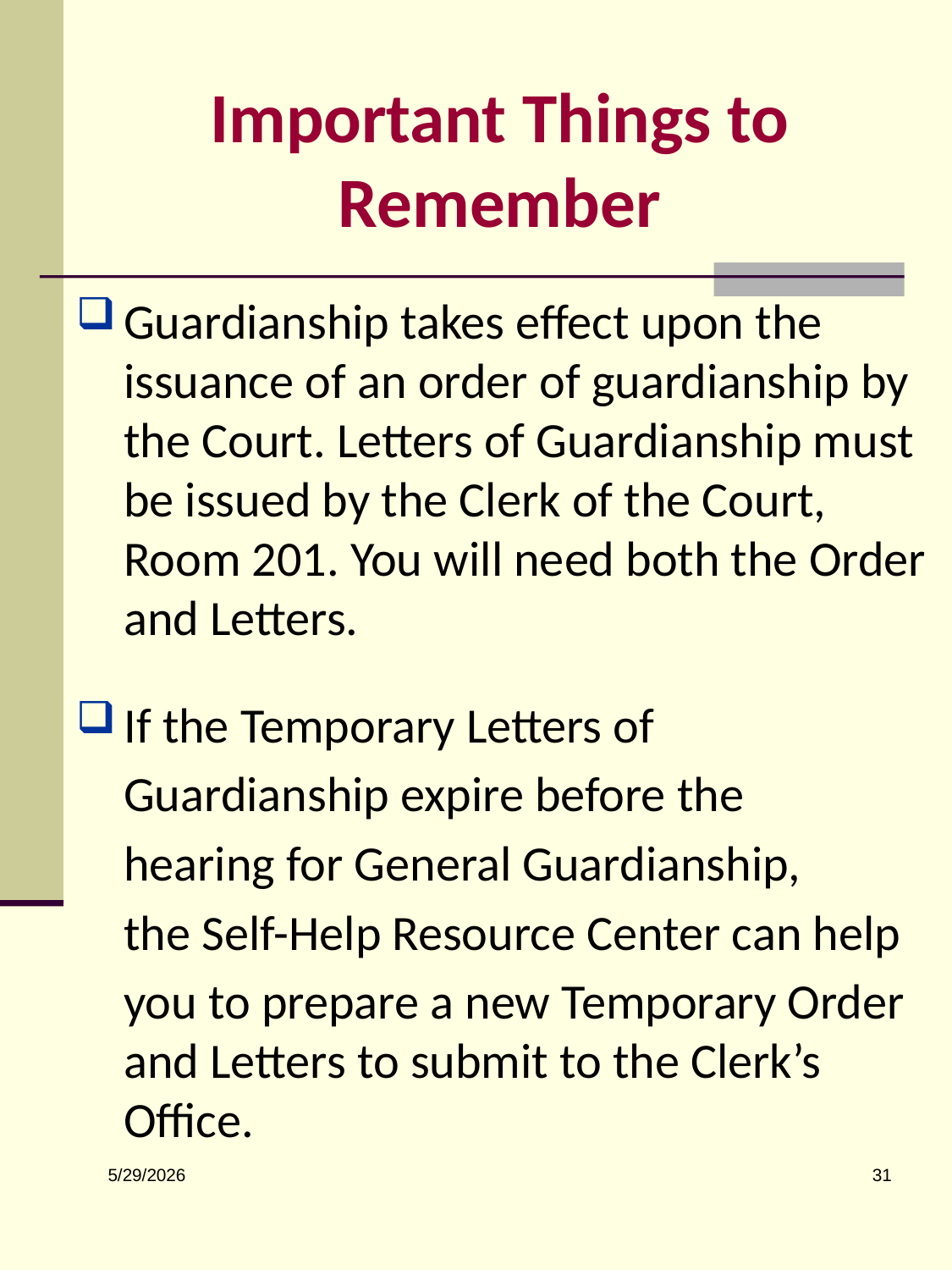

# Important Things to Remember
Guardianship takes effect upon the issuance of an order of guardianship by the Court. Letters of Guardianship must be issued by the Clerk of the Court, Room 201. You will need both the Order and Letters.
If the Temporary Letters of
	Guardianship expire before the
	hearing for General Guardianship,
	the Self-Help Resource Center can help
	you to prepare a new Temporary Order and Letters to submit to the Clerk’s Office.

31
5/29/2026